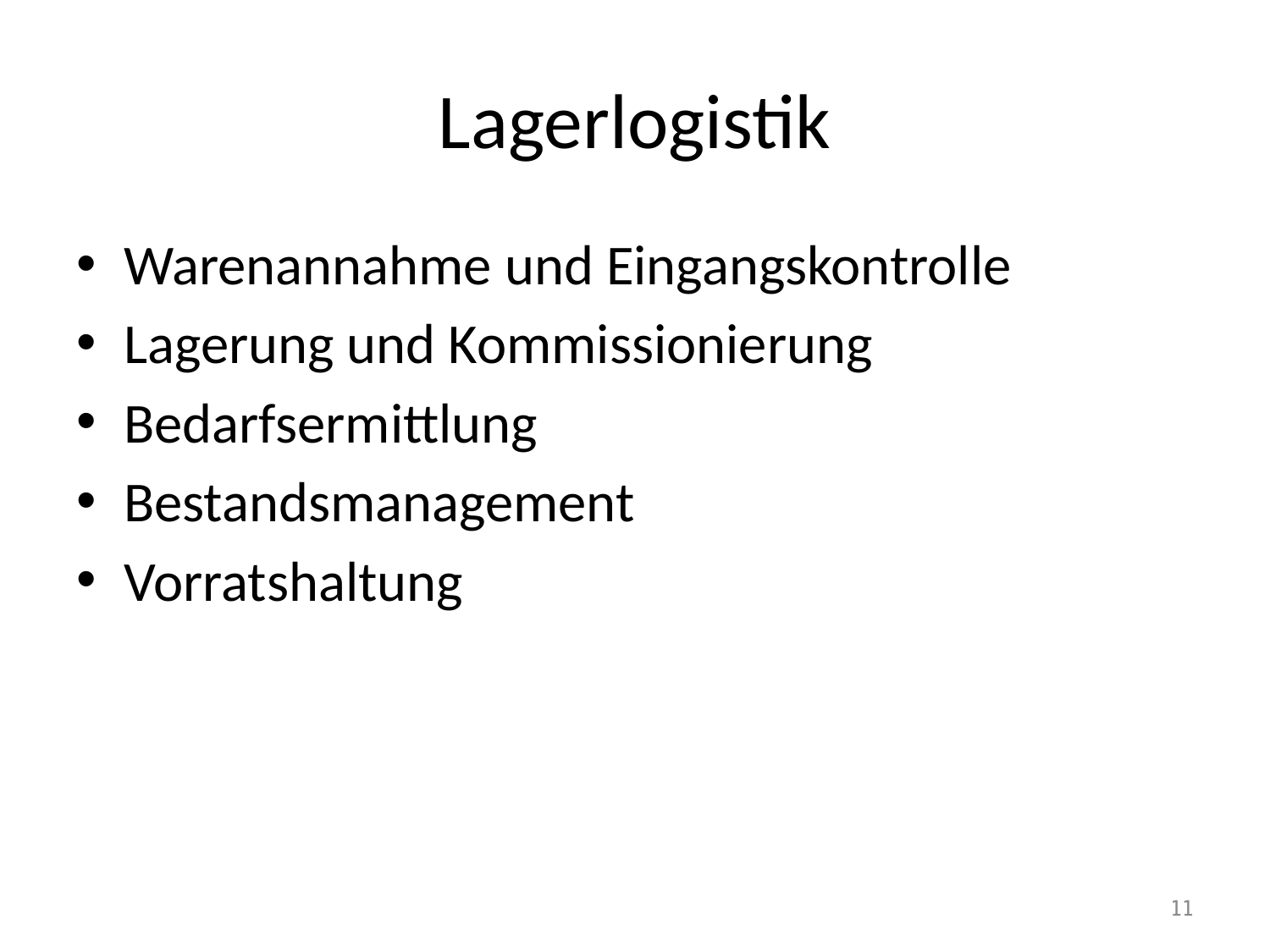

# Lagerlogistik
Warenannahme und Eingangskontrolle
Lagerung und Kommissionierung
Bedarfsermittlung
Bestandsmanagement
Vorratshaltung
11